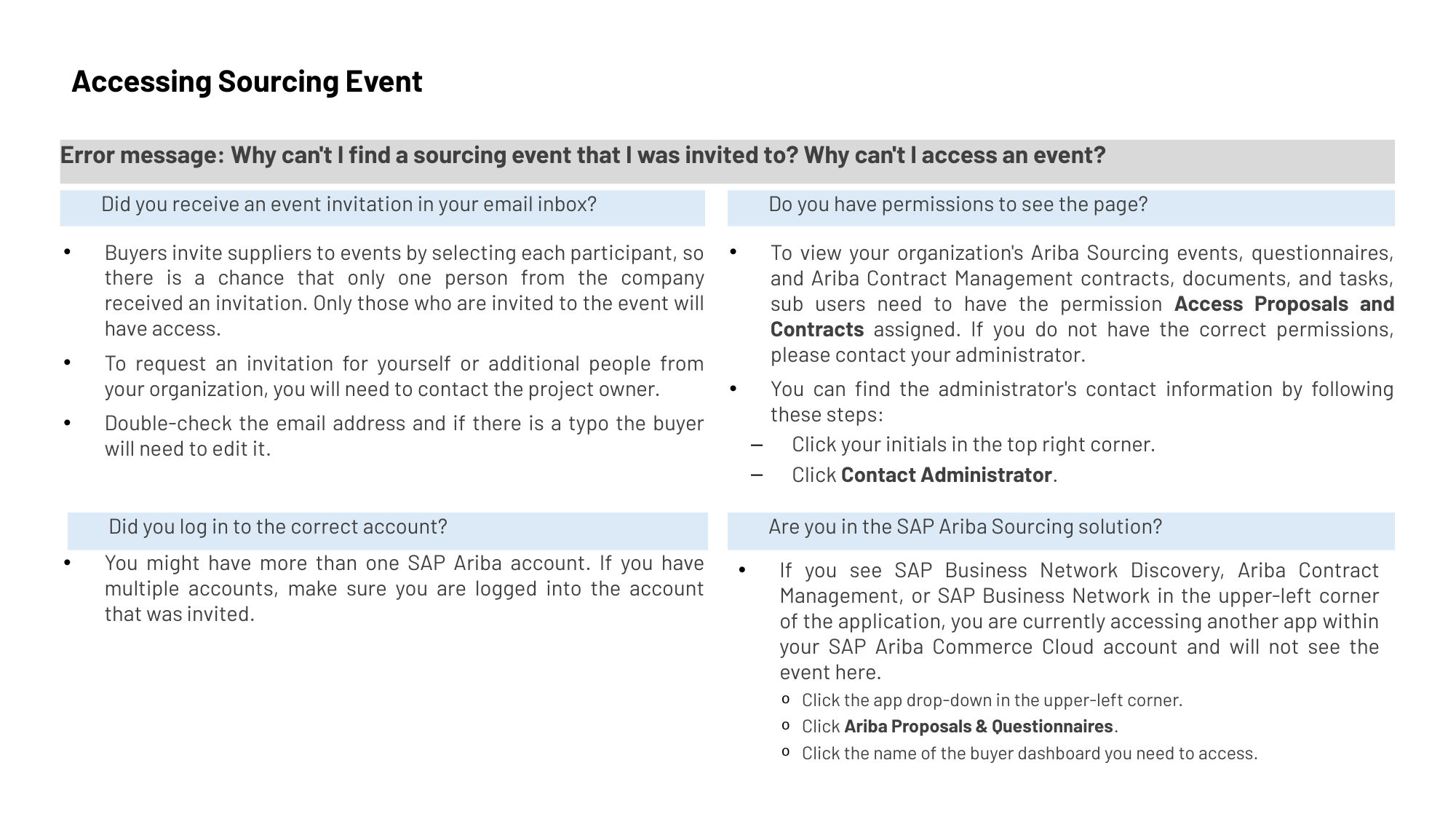

# Accessing Sourcing Event
Error message: Why can't I find a sourcing event that I was invited to? Why can't I access an event?

Did you receive an event invitation in your email inbox?
Do you have permissions to see the page?
Buyers invite suppliers to events by selecting each participant, so there is a chance that only one person from the company received an invitation. Only those who are invited to the event will have access.
To request an invitation for yourself or additional people from your organization, you will need to contact the project owner.
Double-check the email address and if there is a typo the buyer will need to edit it.
To view your organization's Ariba Sourcing events, questionnaires, and Ariba Contract Management contracts, documents, and tasks, sub users need to have the permission Access Proposals and Contracts assigned. If you do not have the correct permissions, please contact your administrator.
You can find the administrator's contact information by following these steps:
Click your initials in the top right corner.
Click Contact Administrator.
Did you log in to the correct account?
Are you in the SAP Ariba Sourcing solution?
You might have more than one SAP Ariba account. If you have multiple accounts, make sure you are logged into the account that was invited.
If you see SAP Business Network Discovery, Ariba Contract Management, or SAP Business Network in the upper-left corner of the application, you are currently accessing another app within your SAP Ariba Commerce Cloud account and will not see the event here.
Click the app drop-down in the upper-left corner.
Click Ariba Proposals & Questionnaires.
Click the name of the buyer dashboard you need to access.